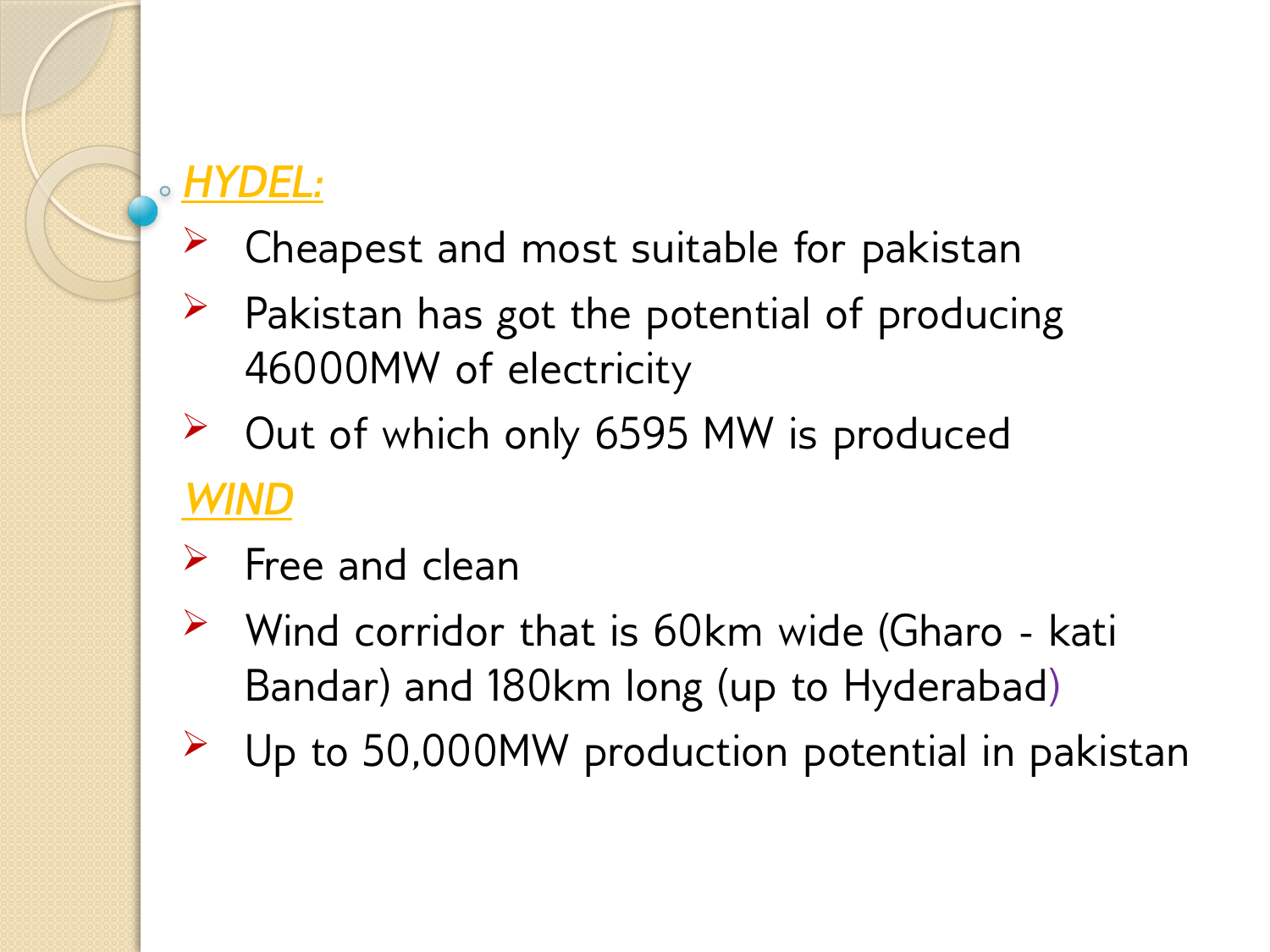

HYDEL:
Cheapest and most suitable for pakistan
Pakistan has got the potential of producing 46000MW of electricity
Out of which only 6595 MW is produced
WIND
Free and clean
Wind corridor that is 60km wide (Gharo - kati Bandar) and 180km long (up to Hyderabad)
Up to 50,000MW production potential in pakistan